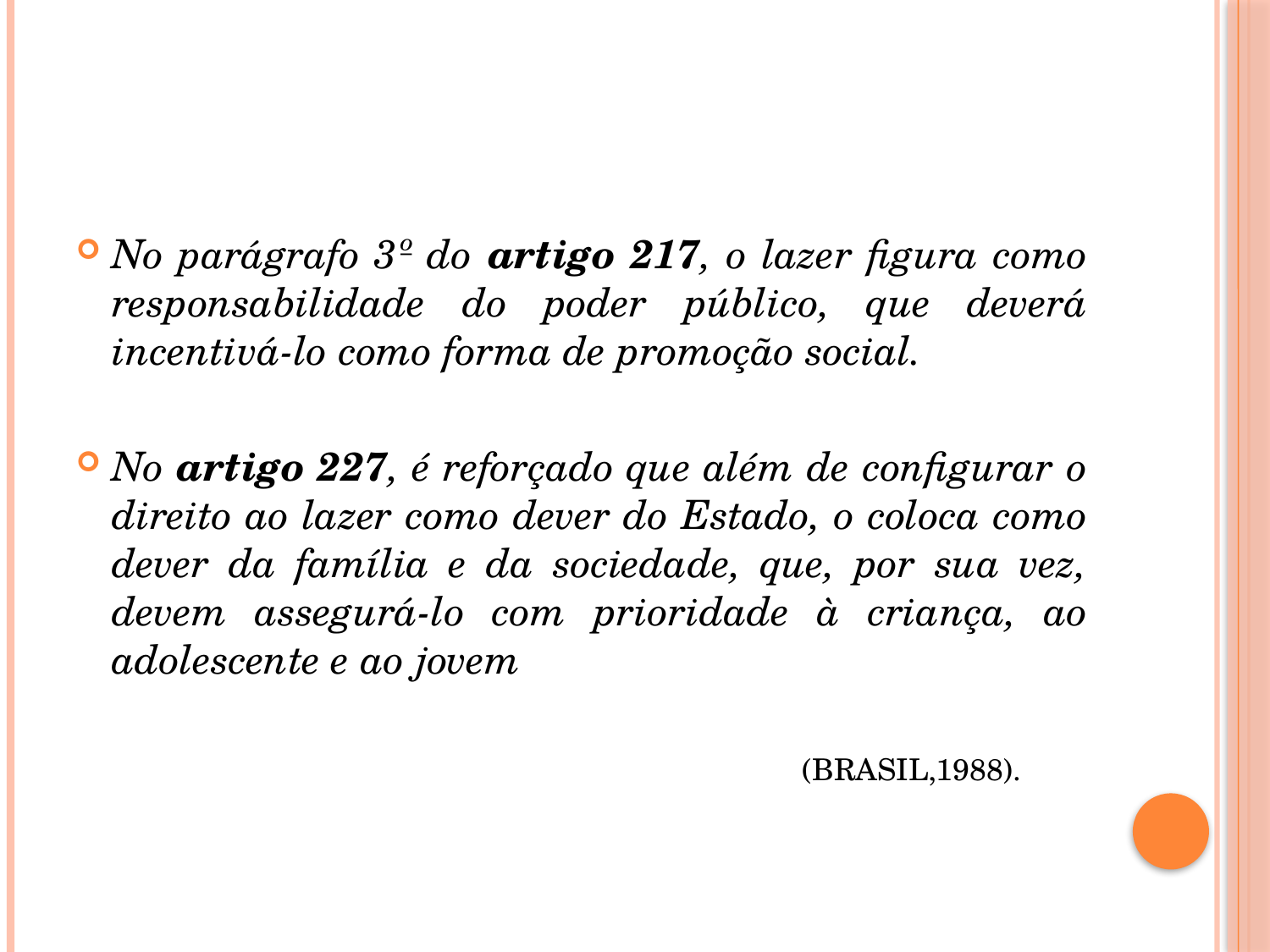

#
No parágrafo 3º do artigo 217, o lazer figura como responsabilidade do poder público, que deverá incentivá-lo como forma de promoção social.

No artigo 227, é reforçado que além de configurar o direito ao lazer como dever do Estado, o coloca como dever da família e da sociedade, que, por sua vez, devem assegurá-lo com prioridade à criança, ao adolescente e ao jovem

                                                                                        (BRASIL,1988).